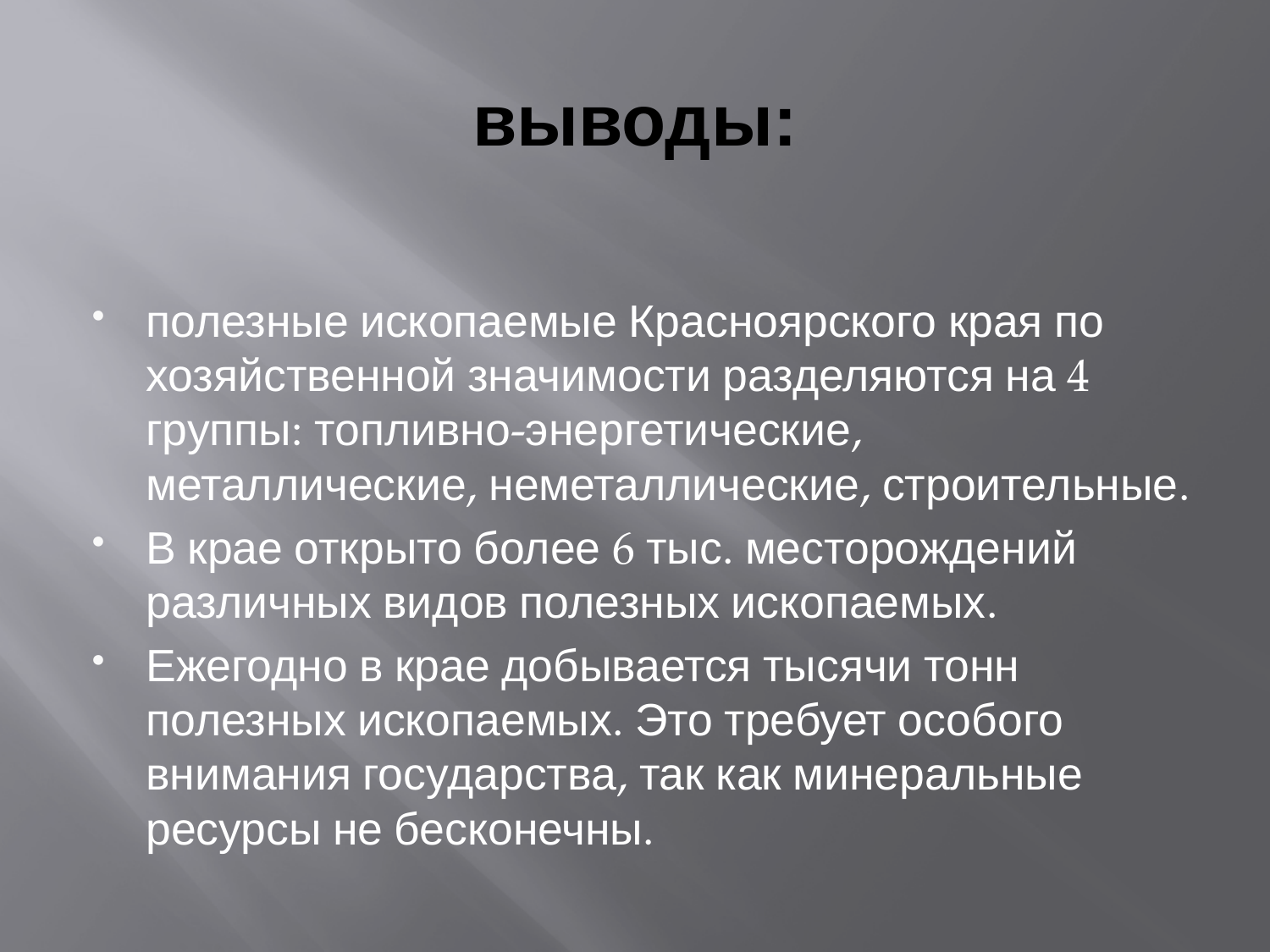

# выводы:

полезные ископаемые Красноярского края по хозяйственной значимости разделяются на 4 группы: топливно-энергетические, металлические, неметаллические, строительные.
В крае открыто более 6 тыс. месторождений различных видов полезных ископаемых.
Ежегодно в крае добывается тысячи тонн полезных ископаемых. Это требует особого внимания государства, так как минеральные ресурсы не бесконечны.